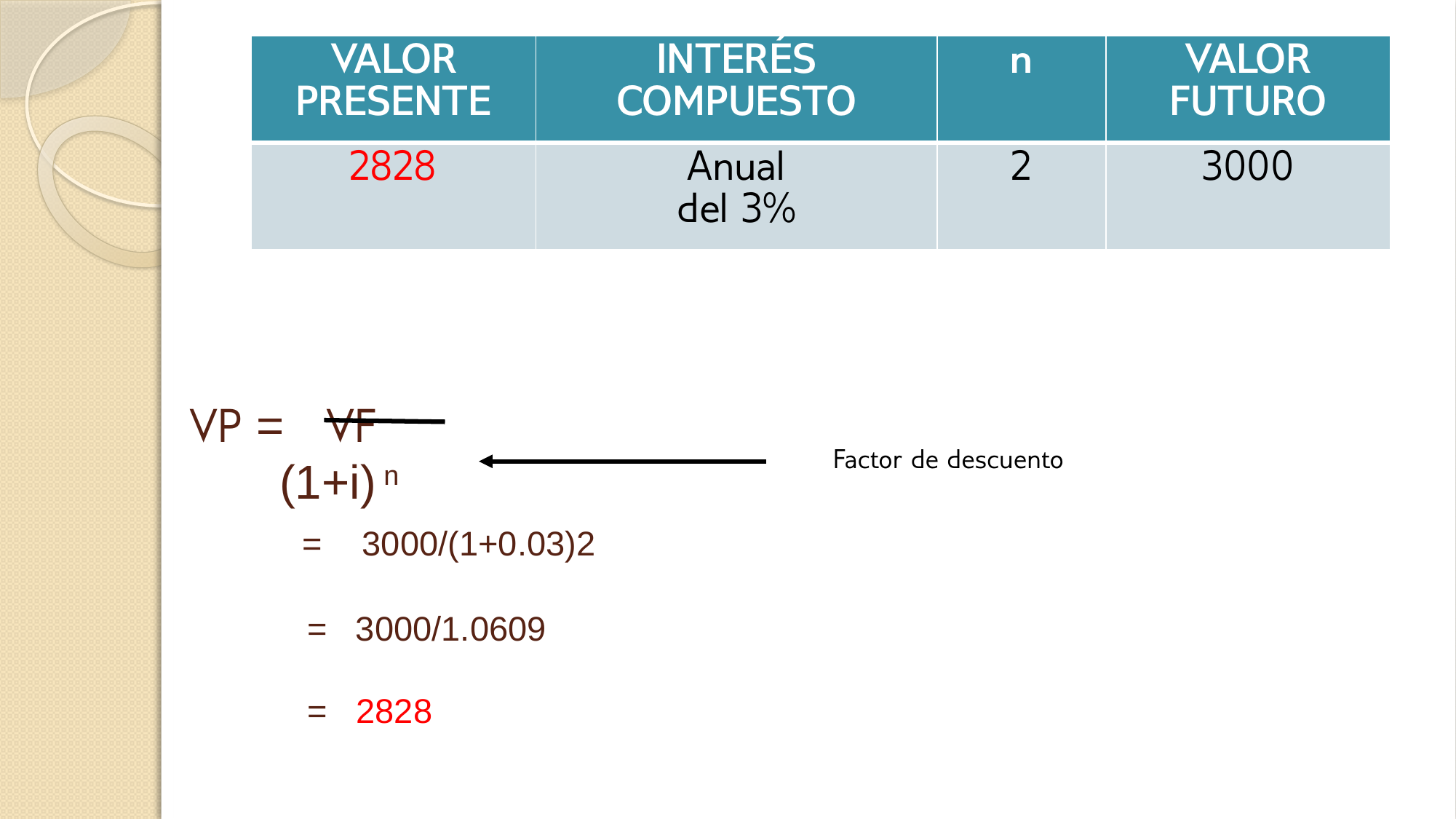

| VALOR PRESENTE | INTERÉS COMPUESTO | n | VALOR FUTURO |
| --- | --- | --- | --- |
| 2828 | Anual del 3% | 2 | 3000 |
# VP =   VF (1+i) n =   3000/(1+0.03)2 =   3000/1.0609 =   2828
Factor de descuento